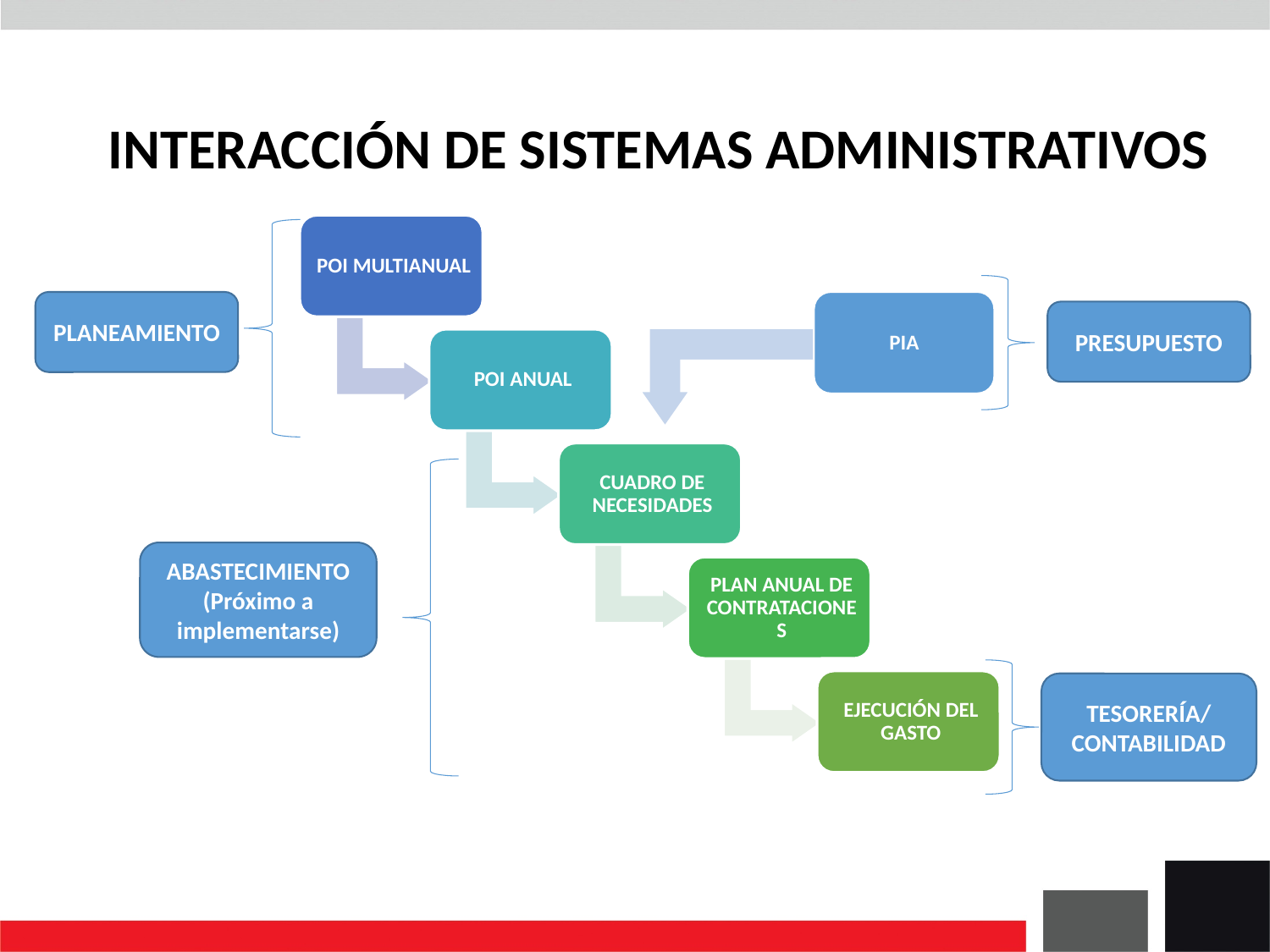

# INTERACCIÓN DE SISTEMAS ADMINISTRATIVOS
POI MULTIANUAL
POI ANUAL
CUADRO DE NECESIDADES
PLAN ANUAL DE CONTRATACIONES
EJECUCIÓN DEL GASTO

PLANEAMIENTO

PIA
PRESUPUESTO

ABASTECIMIENTO (Próximo a implementarse)

TESORERÍA/
CONTABILIDAD